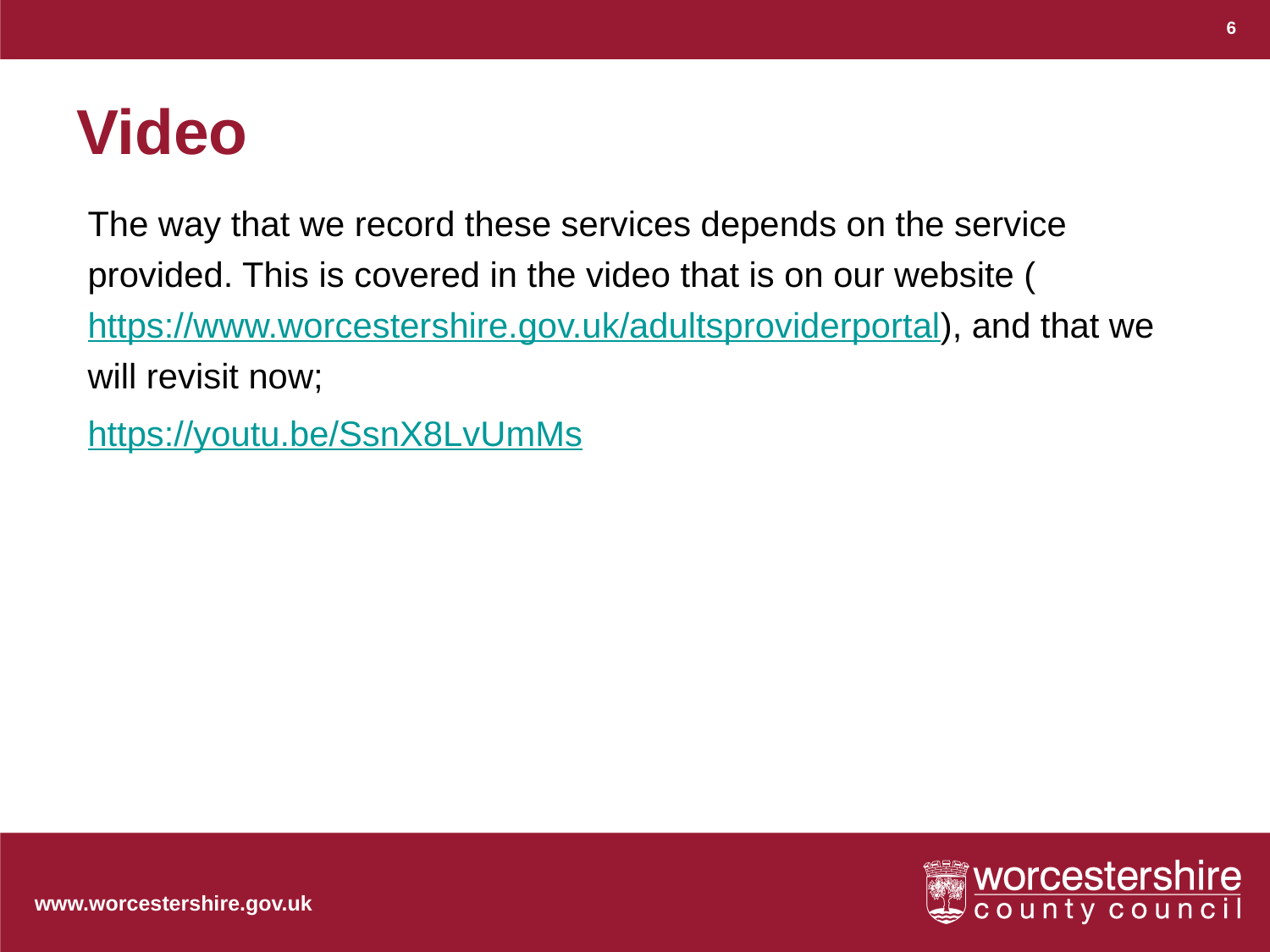

6
# Video
The way that we record these services depends on the service provided. This is covered in the video that is on our website (https://www.worcestershire.gov.uk/adultsproviderportal), and that we will revisit now;
https://youtu.be/SsnX8LvUmMs